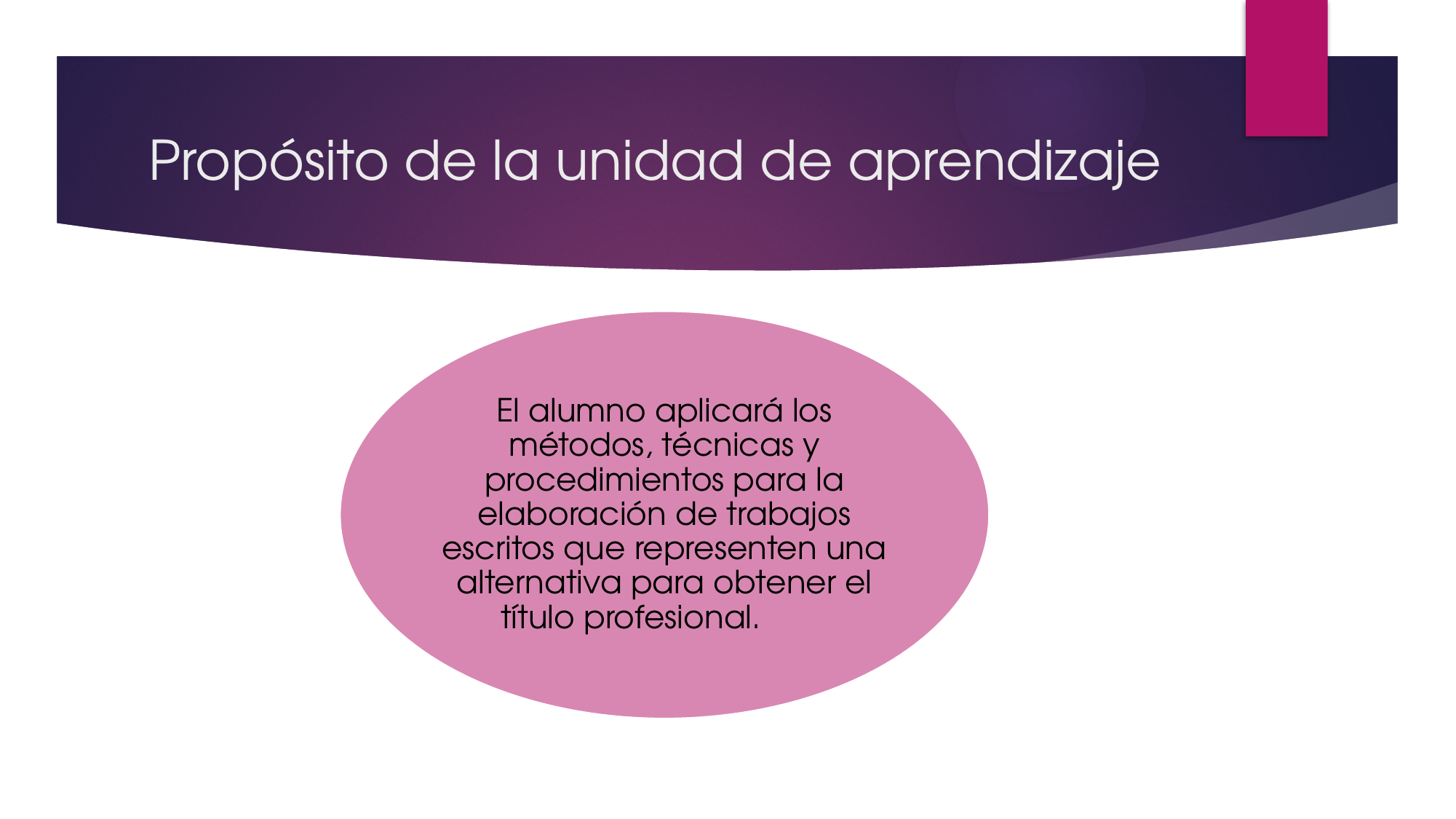

# Propósito de la unidad de aprendizaje
El alumno aplicará los métodos, técnicas y procedimientos para la elaboración de trabajos escritos que representen una alternativa para obtener el título profesional.